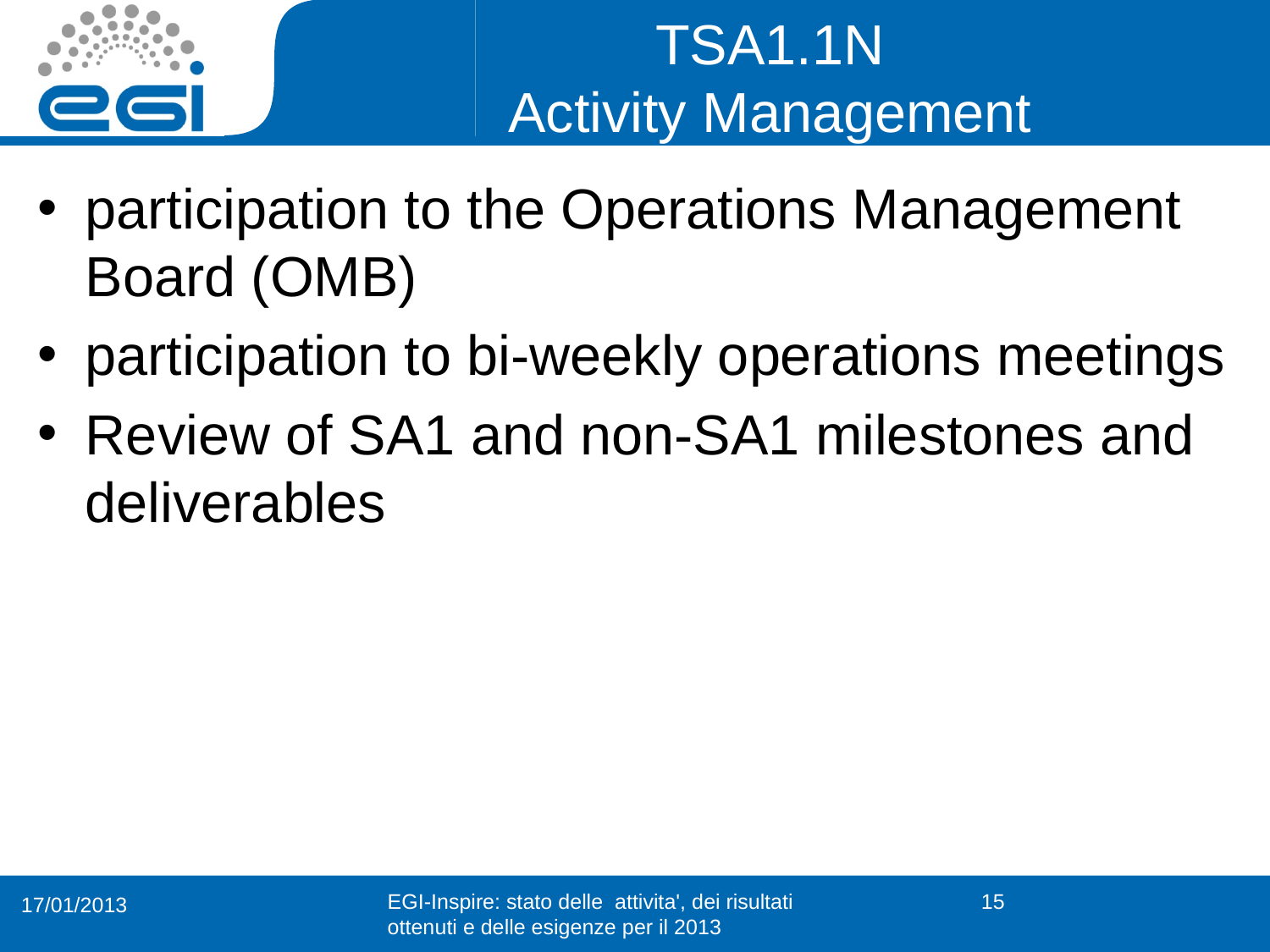

# TSA1.1N Activity Management
participation to the Operations Management Board (OMB)
participation to bi-weekly operations meetings
Review of SA1 and non-SA1 milestones and deliverables

EGI-Inspire: stato delle  attivita', dei risultati ottenuti e delle esigenze per il 2013
Introduction to OMB, 18-12-2012
15
15
17/01/2013
1/16/2013